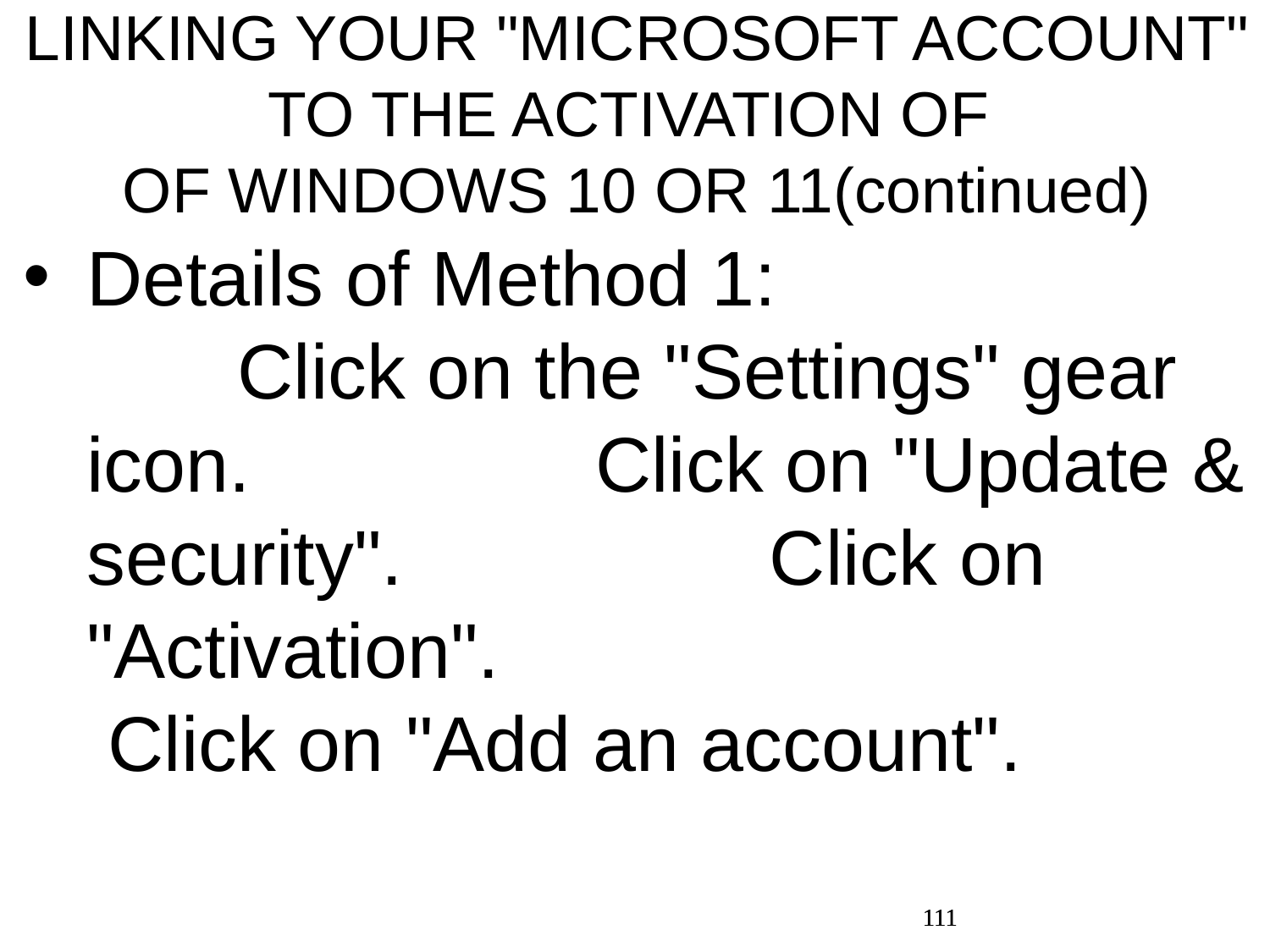

LINKING YOUR "MICROSOFT ACCOUNT" TO THE ACTIVATION OF
OF WINDOWS 10 OR 11(continued)
Details of Method 1:                             Click on the "Settings" gear icon.                Click on "Update & security".                 Click on "Activation".                                    Click on "Add an account".
111
111